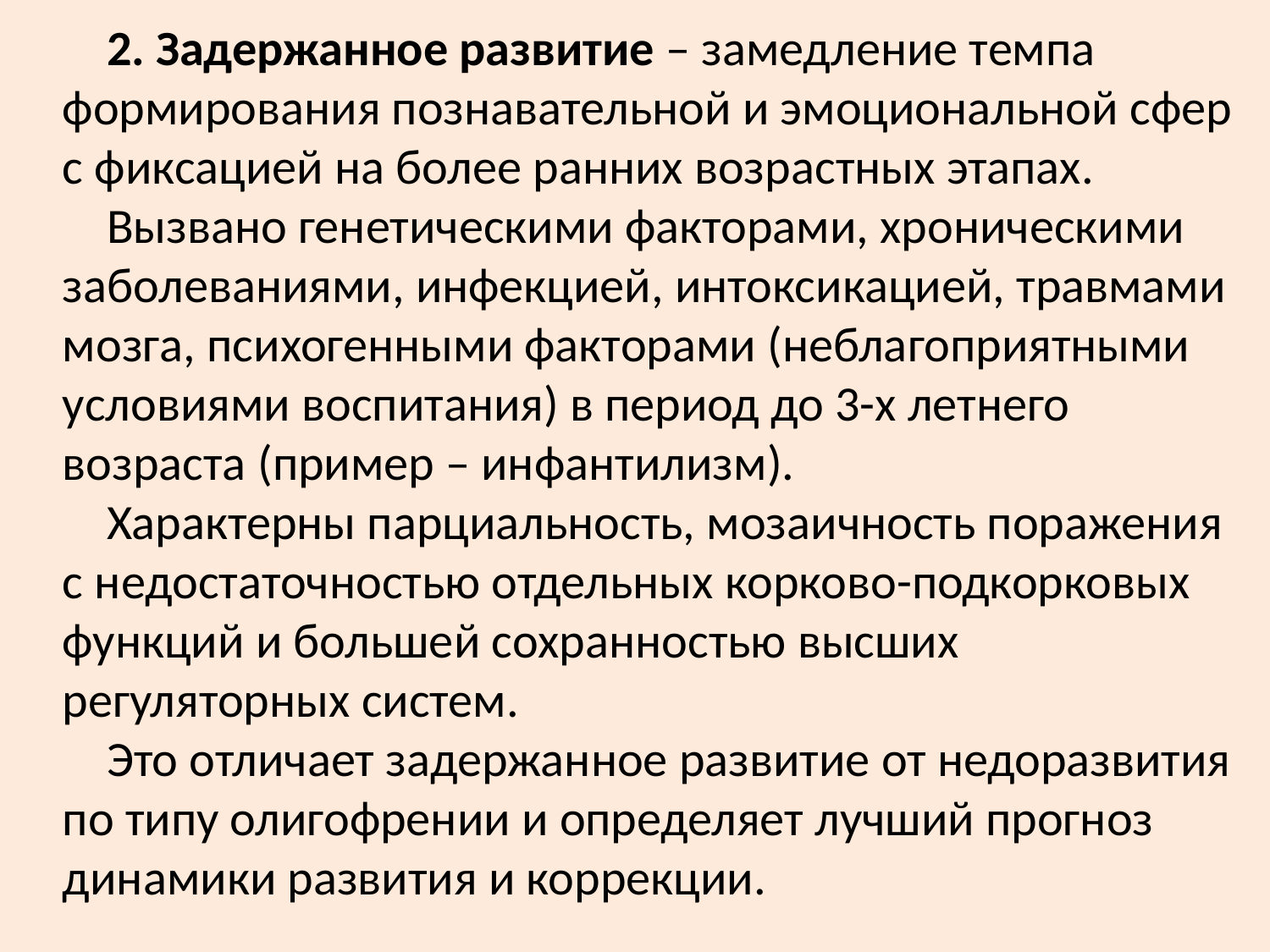

2. Задержанное развитие – замедление темпа формирования познавательной и эмоциональной сфер с фиксацией на более ранних возрастных этапах.
Вызвано генетическими факторами, хроническими заболеваниями, инфекцией, интоксикацией, травмами мозга, психогенными факторами (неблагоприятными условиями воспитания) в период до 3-х летнего возраста (пример – инфантилизм).
Характерны парциальность, мозаичность поражения с недостаточностью отдельных корково-подкорковых функций и большей сохранностью высших регуляторных систем.
Это отличает задержанное развитие от недоразвития по типу олигофрении и определяет лучший прогноз динамики развития и коррекции.